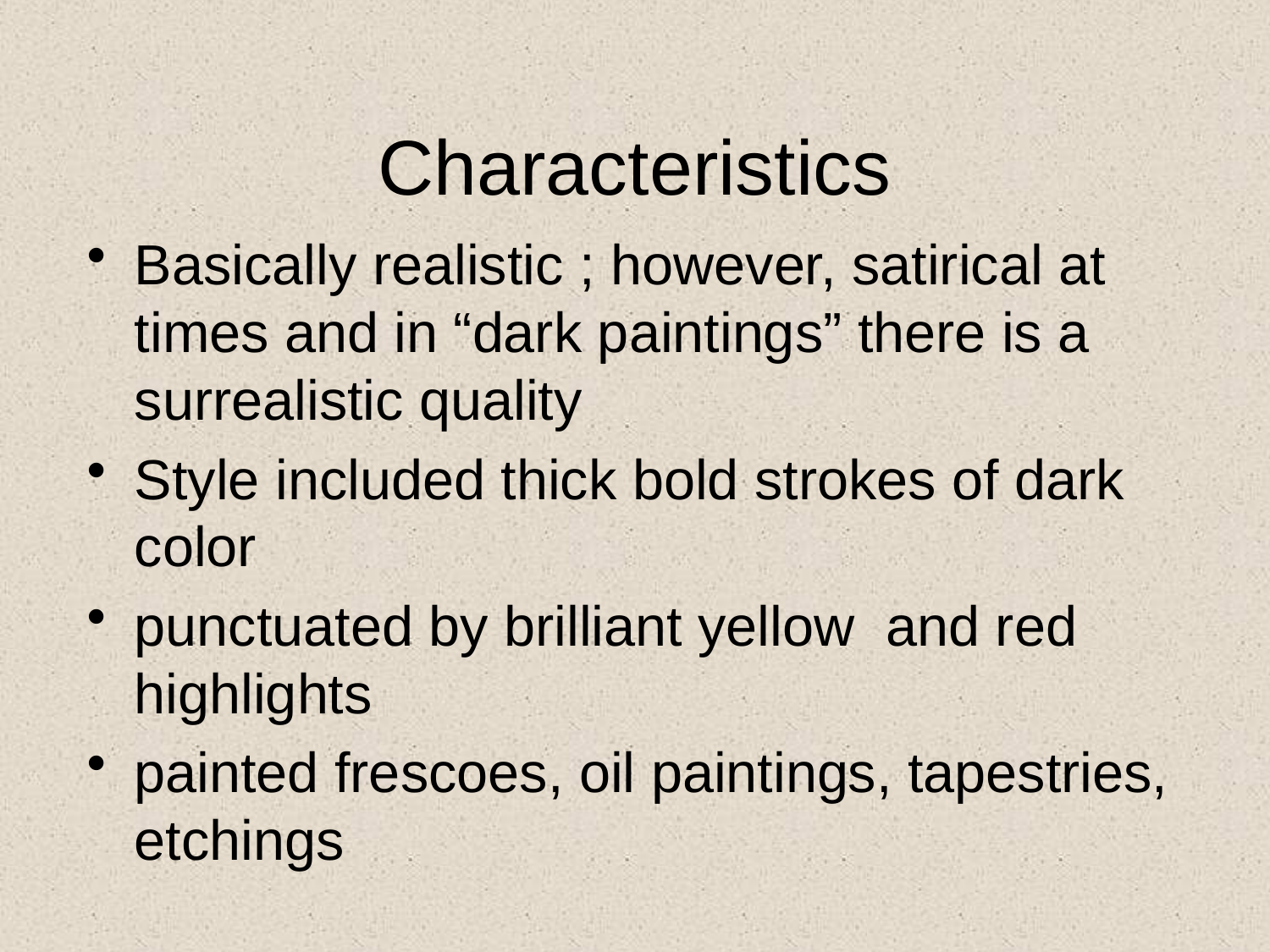

# Characteristics
Basically realistic ; however, satirical at times and in “dark paintings” there is a surrealistic quality
Style included thick bold strokes of dark color
punctuated by brilliant yellow  and red highlights
painted frescoes, oil paintings, tapestries, etchings